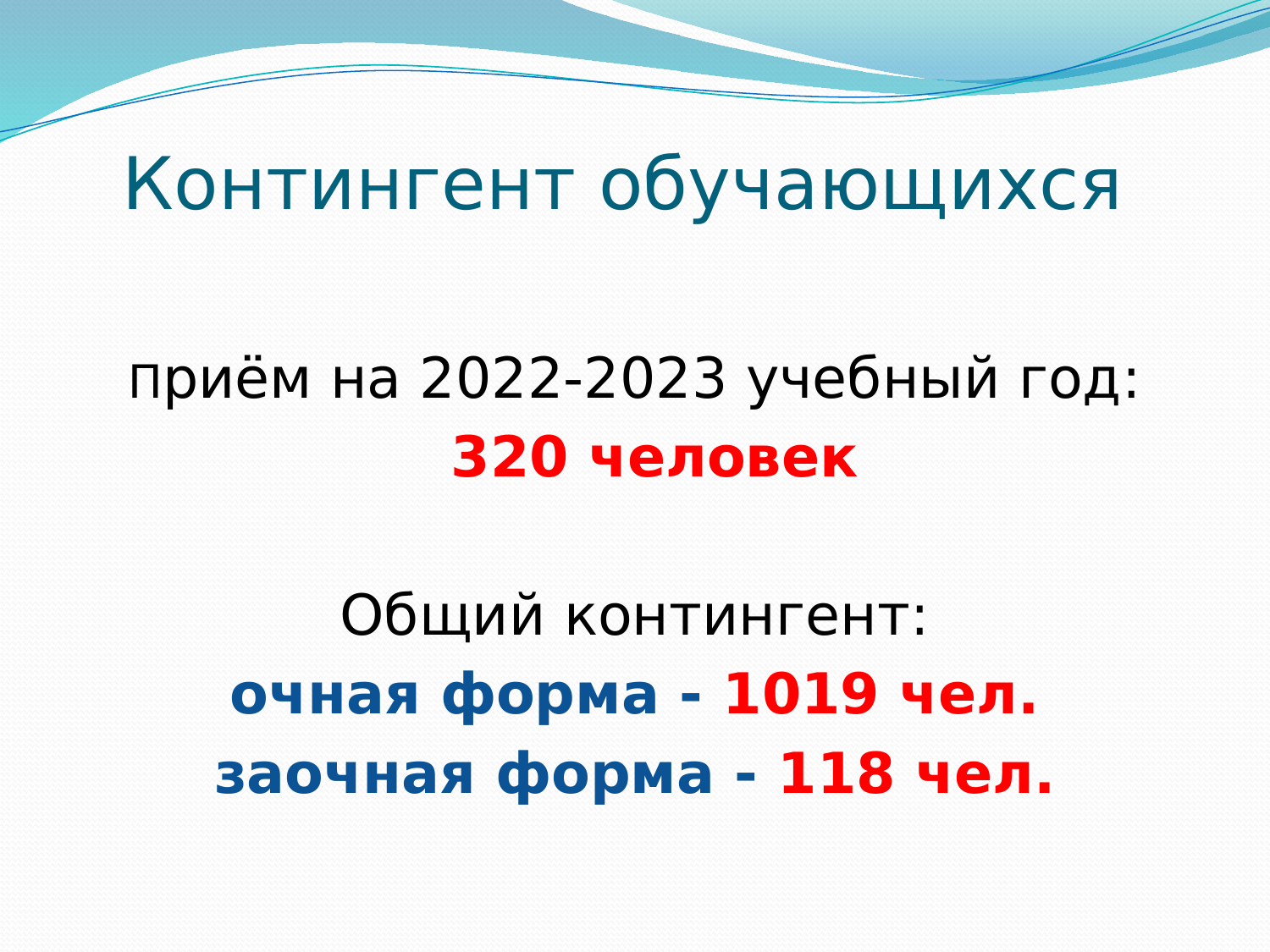

# Контингент обучающихся

Приём на 2022-2023 учебный год:
  320 человек

Общий контингент:
очная форма - 1019 чел.
заочная форма - 118 чел.